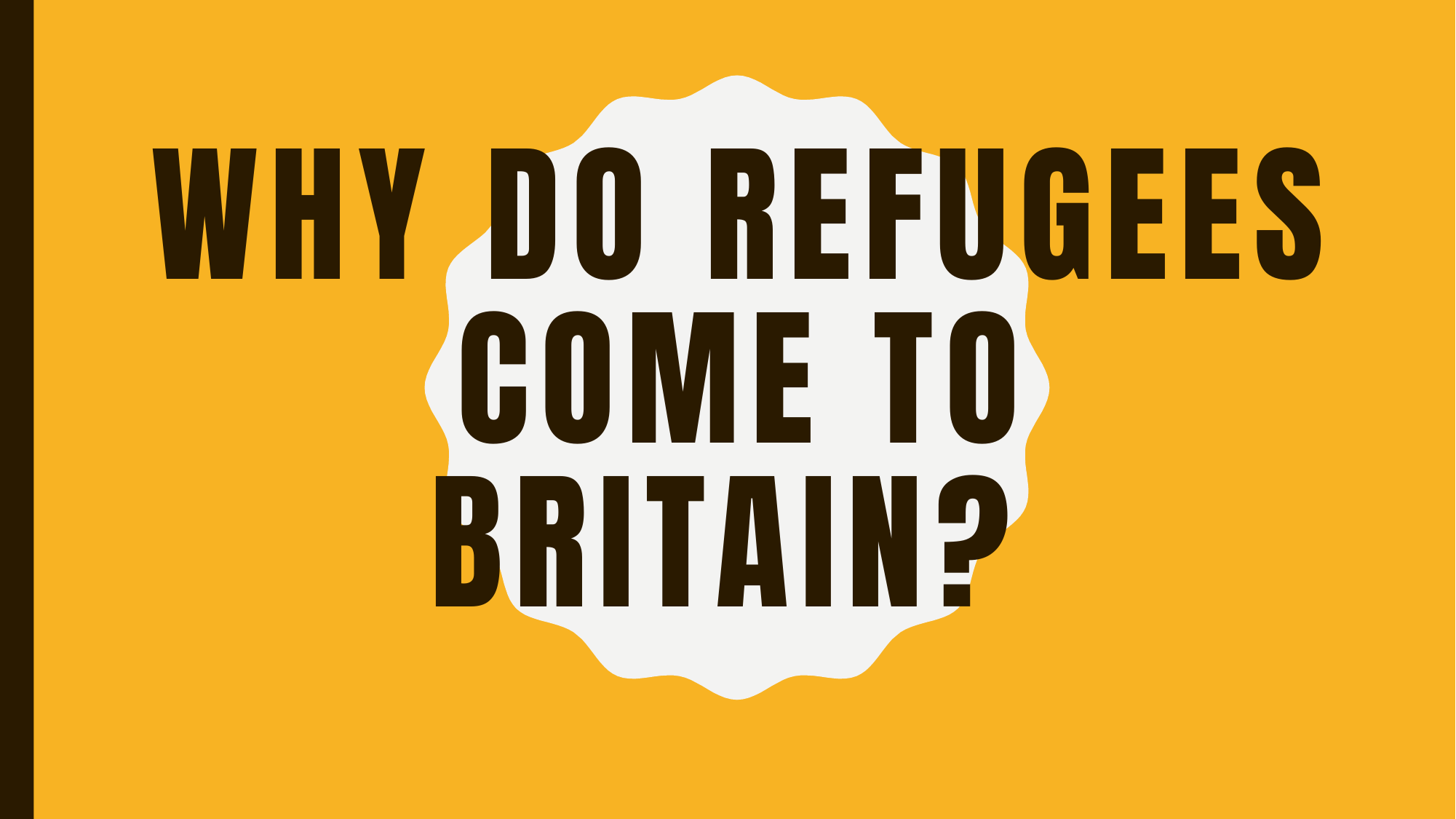

# Why do refugees come to Britain?